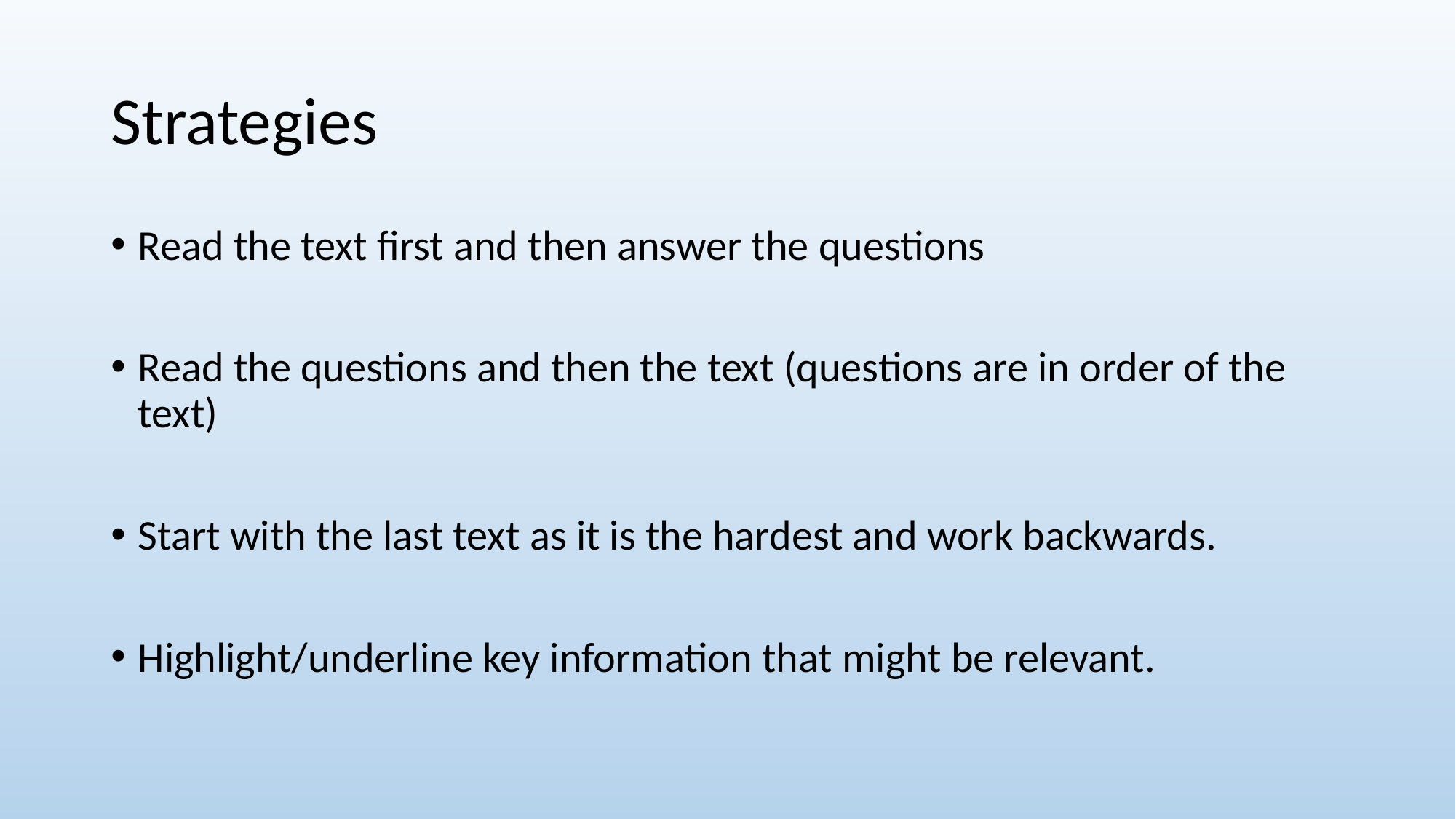

# Strategies
Read the text first and then answer the questions

Read the questions and then the text (questions are in order of the text)

Start with the last text as it is the hardest and work backwards.

Highlight/underline key information that might be relevant.